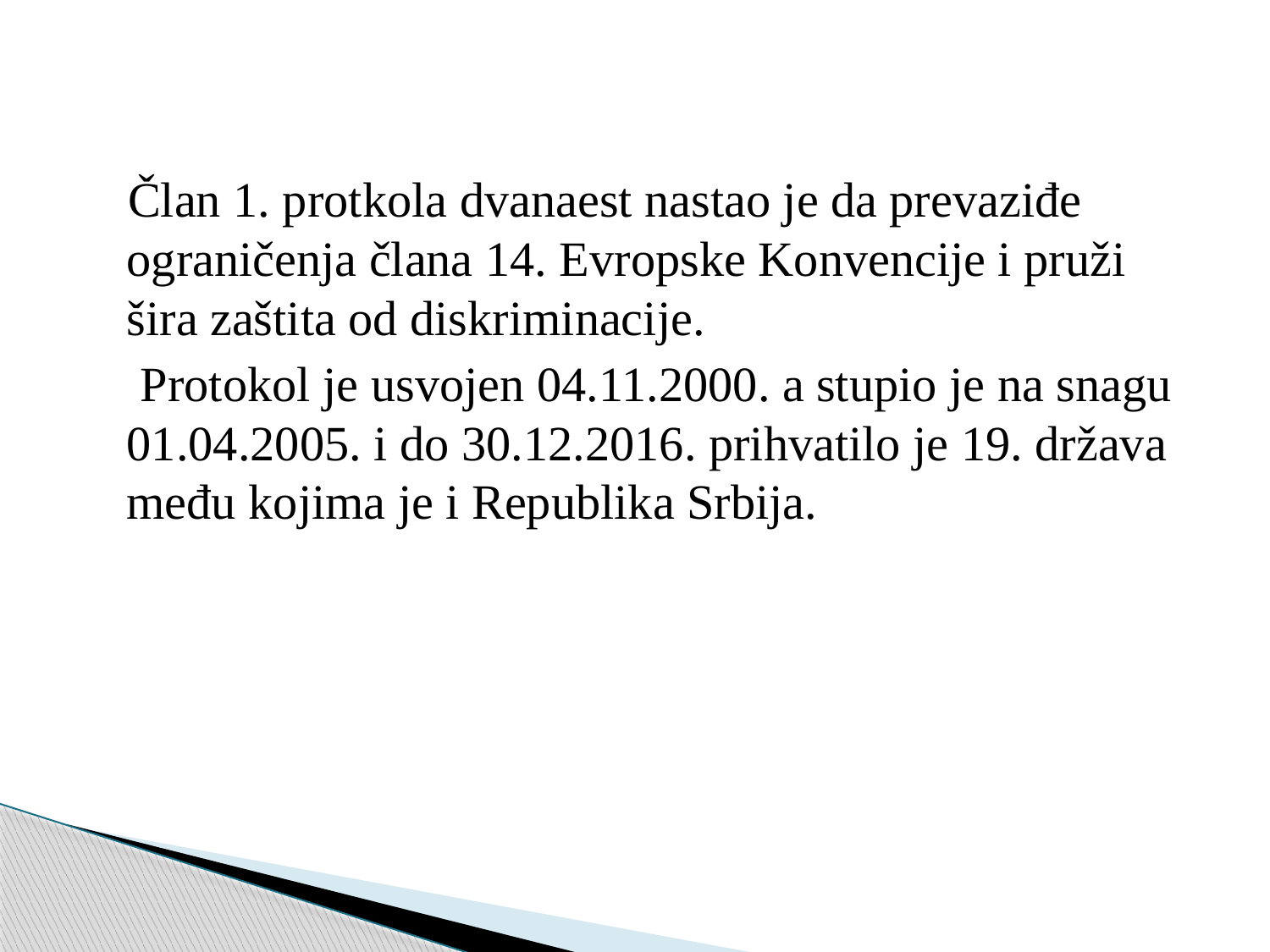

Član 1. protkola dvanaest nastao je da prevaziđe ograničenja člana 14. Evropske Konvencije i pruži šira zaštita od diskriminacije.
    Protokol je usvojen 04.11.2000. a stupio je na snagu 01.04.2005. i do 30.12.2016. prihvatilo je 19. država među kojima je i Republika Srbija.